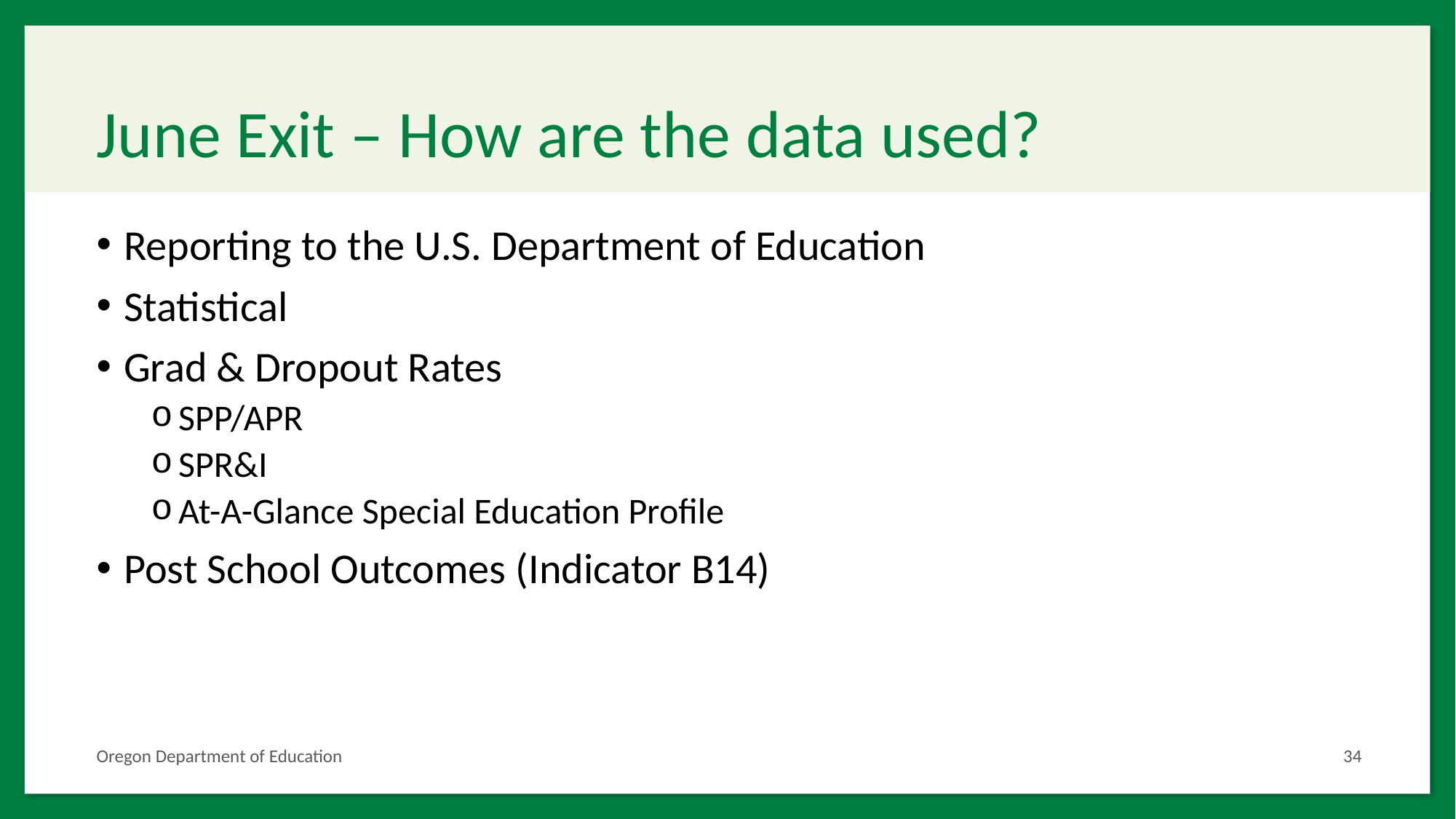

# June Exit – How are the data used?
Reporting to the U.S. Department of Education
Statistical
Grad & Dropout Rates
SPP/APR
SPR&I
At-A-Glance Special Education Profile
Post School Outcomes (Indicator B14)
Oregon Department of Education
34